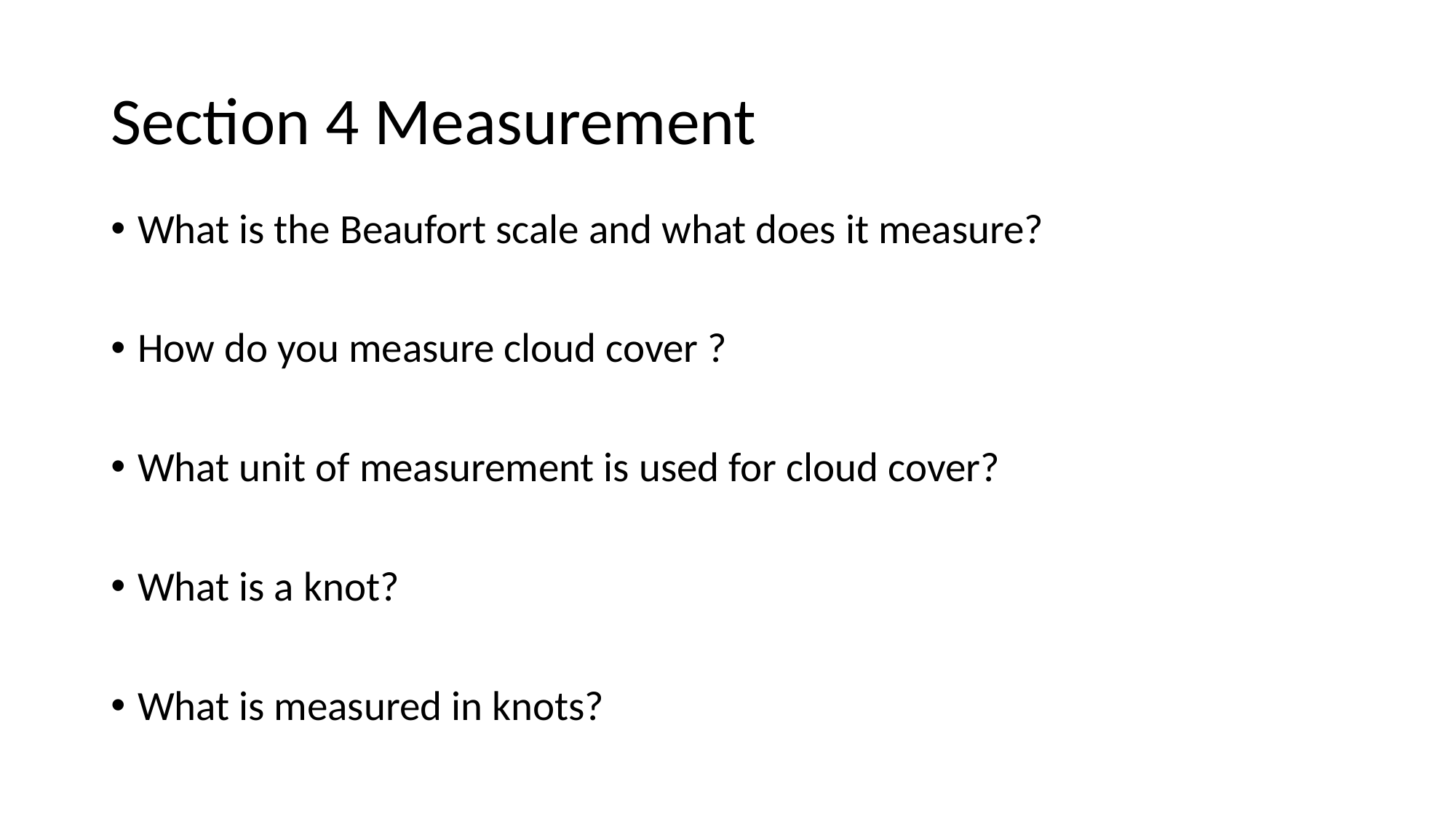

# Section 4 Measurement
What is the Beaufort scale and what does it measure?

How do you measure cloud cover ?

What unit of measurement is used for cloud cover?

What is a knot?

What is measured in knots?